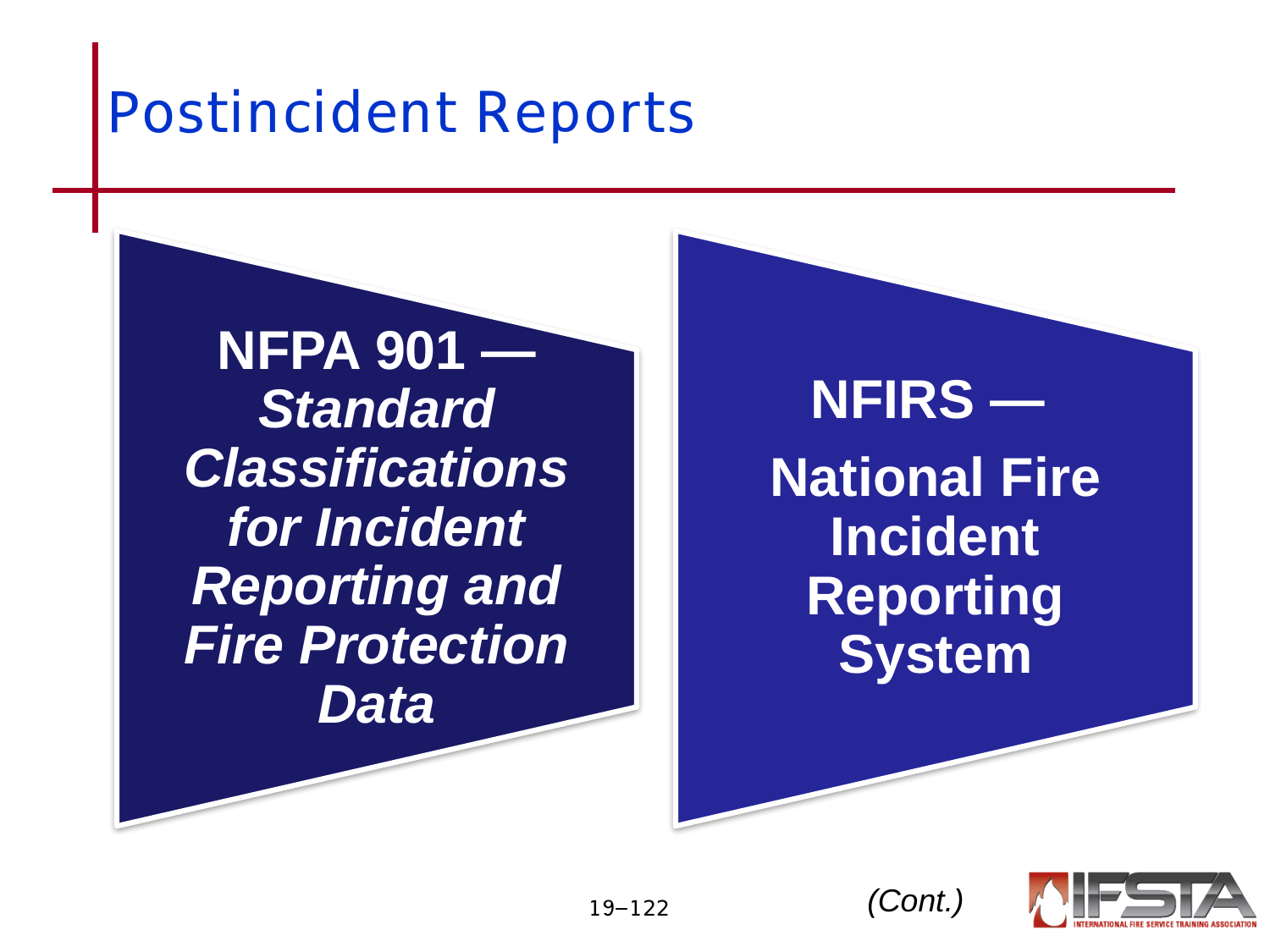

# Postincident Reports

NFPA 901 — Standard Classifications for Incident Reporting and Fire Protection Data
NFIRS —
National Fire Incident Reporting System
(Cont.)
19–122